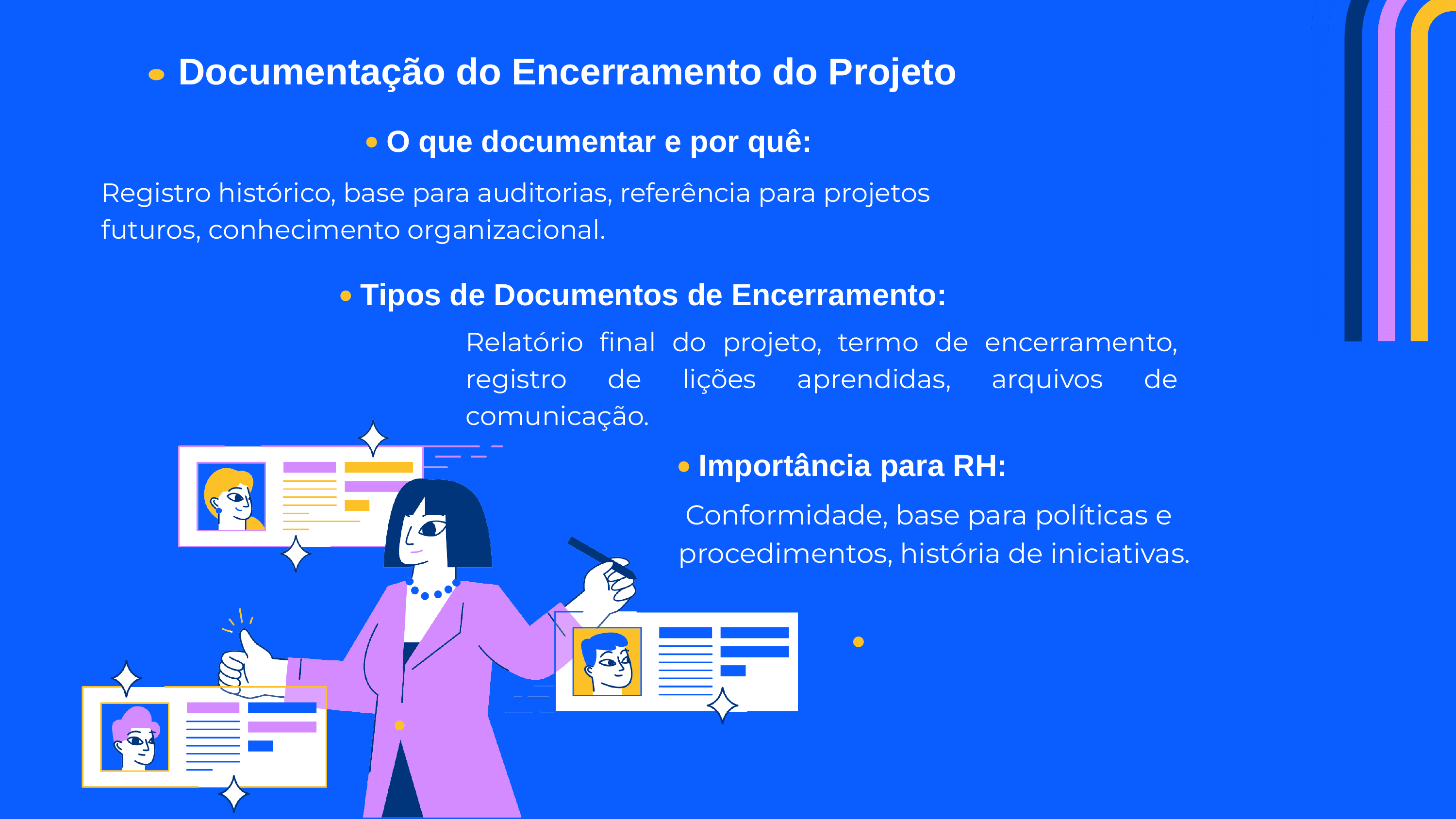

Documentação do Encerramento do Projeto

O que documentar e por quê:

Registro histórico, base para auditorias, referência para projetos futuros, conhecimento organizacional.
Tipos de Documentos de Encerramento:

Relatório final do projeto, termo de encerramento, registro de lições aprendidas, arquivos de comunicação.

Importância para RH:

 Conformidade, base para políticas e procedimentos, história de iniciativas.